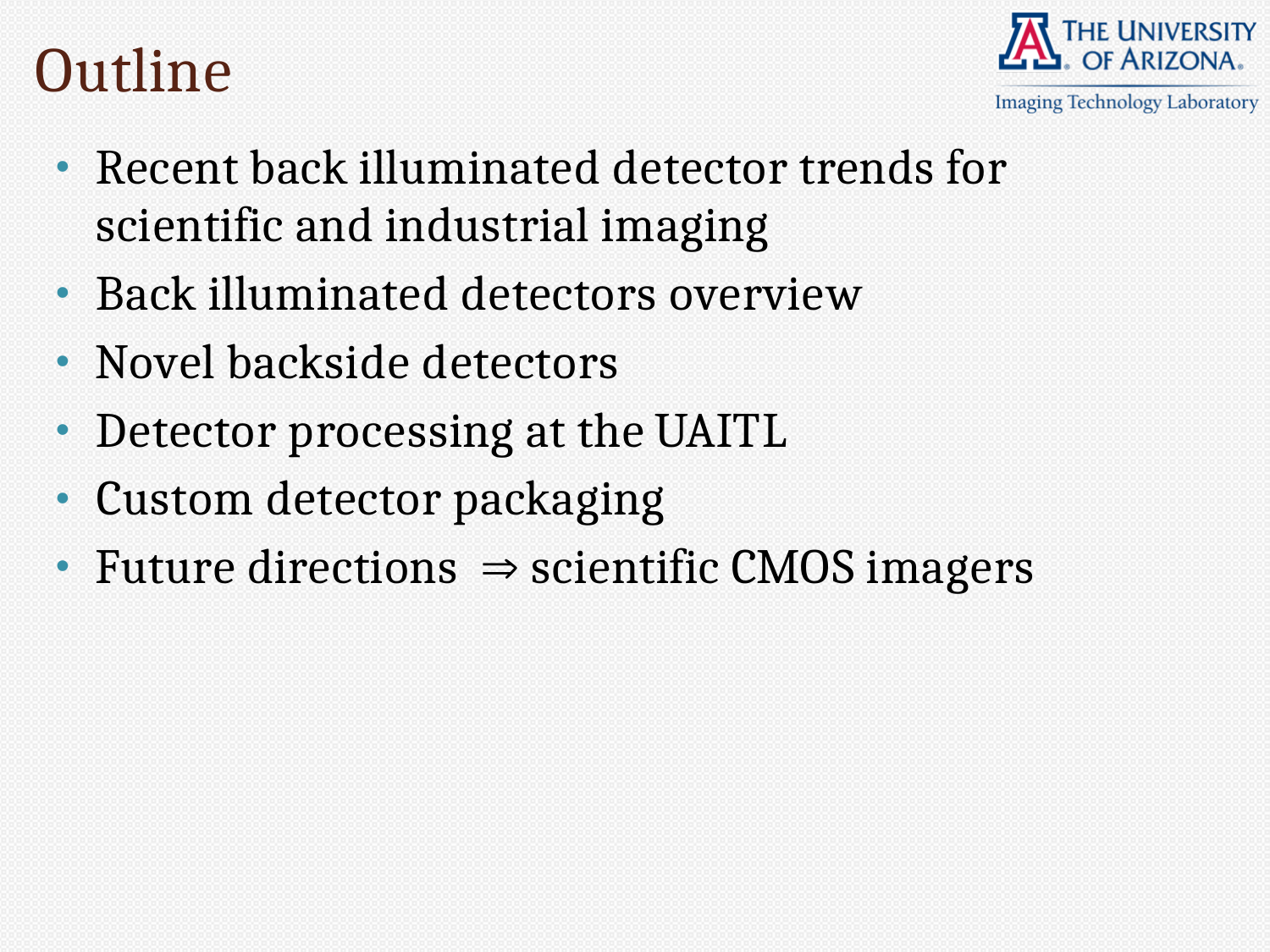

# Outline
Recent back illuminated detector trends for scientific and industrial imaging
Back illuminated detectors overview
Novel backside detectors
Detector processing at the UAITL
Custom detector packaging
Future directions  ⇒ scientific CMOS imagers